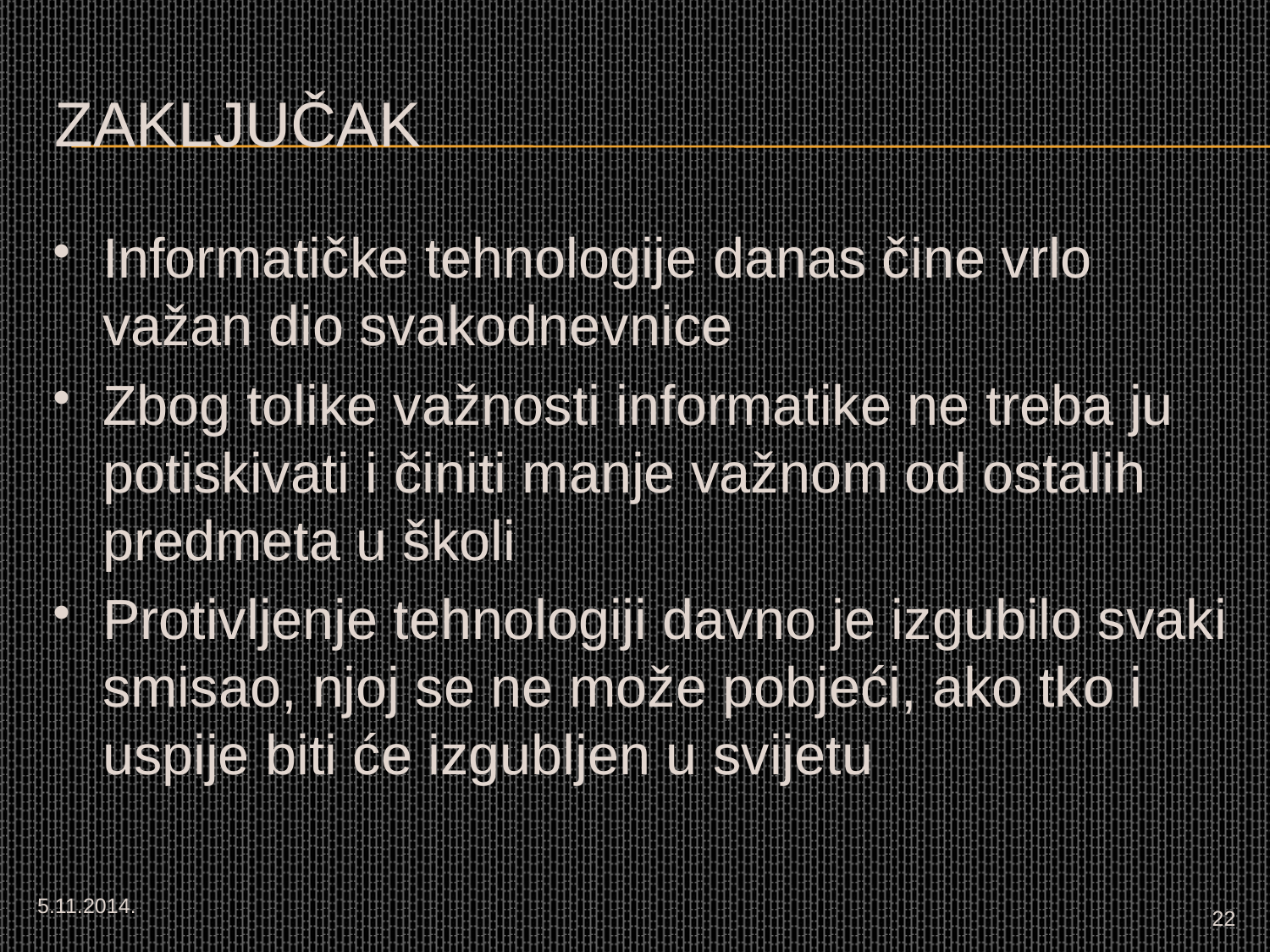

# ZAKLJUČAK
Informatičke tehnologije danas čine vrlo važan dio svakodnevnice
Zbog tolike važnosti informatike ne treba ju potiskivati i činiti manje važnom od ostalih predmeta u školi
Protivljenje tehnologiji davno je izgubilo svaki smisao, njoj se ne može pobjeći, ako tko i uspije biti će izgubljen u svijetu
5.11.2014.
22